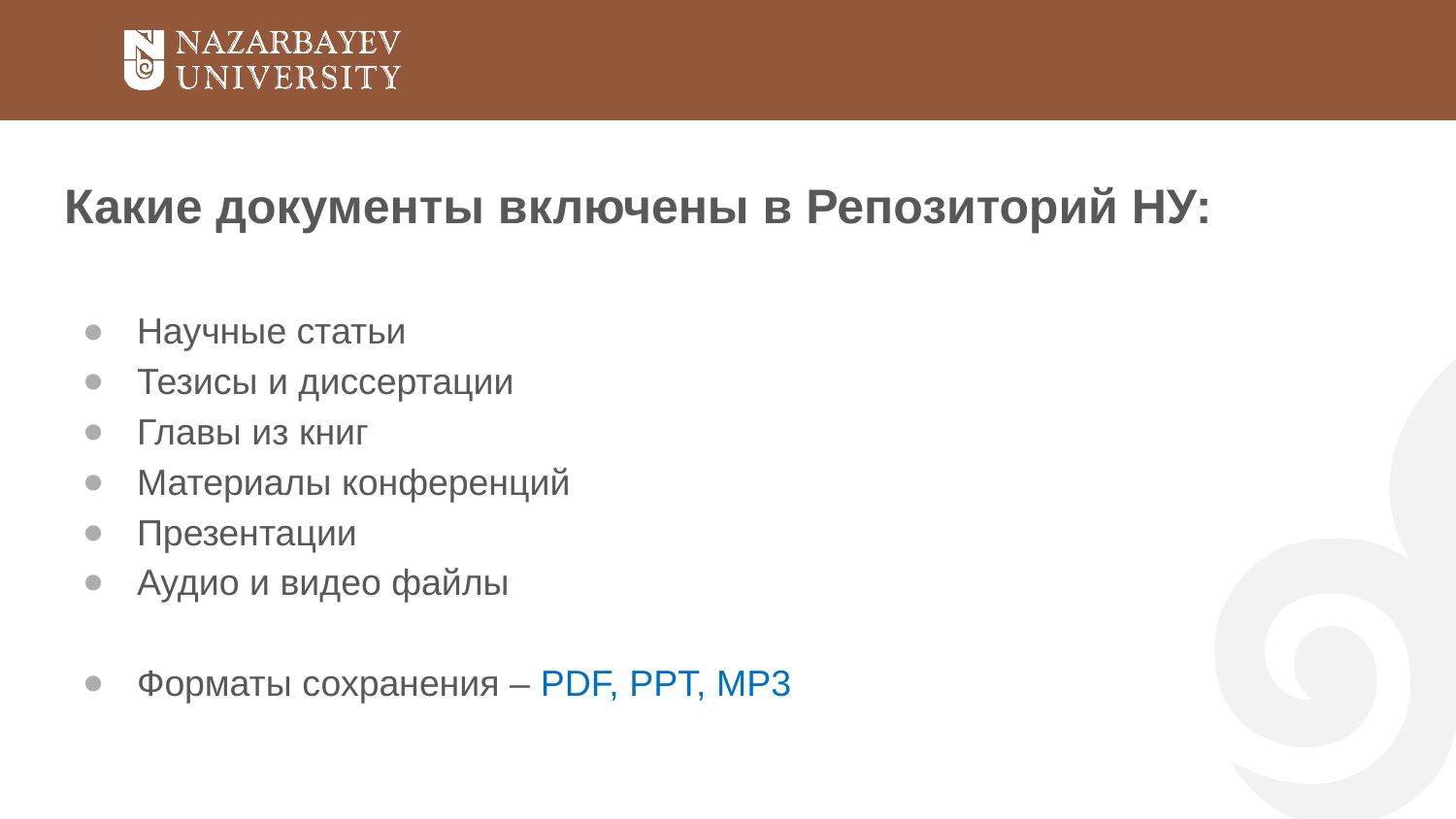

# Какие документы включены в Репозиторий НУ:
Научные статьи
Тезисы и диссертации
Главы из книг
Материалы конференций
Презентации
Аудио и видео файлы

Форматы сохранения – PDF, PPT, MP3